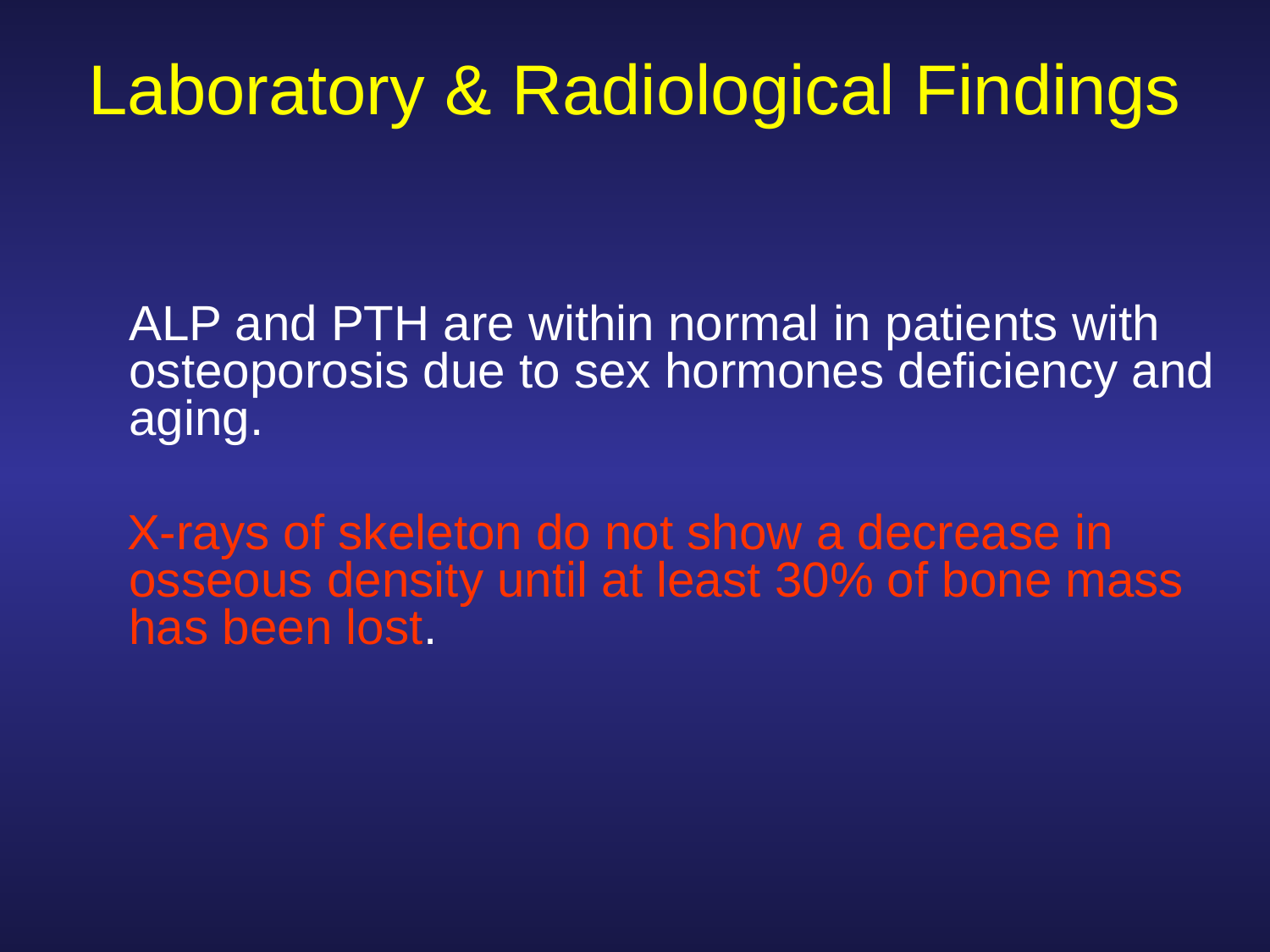

# Laboratory & Radiological Findings
	ALP and PTH are within normal in patients with osteoporosis due to sex hormones deficiency and aging.

      X-rays of skeleton do not show a decrease in osseous density until at least 30% of bone mass has been lost.